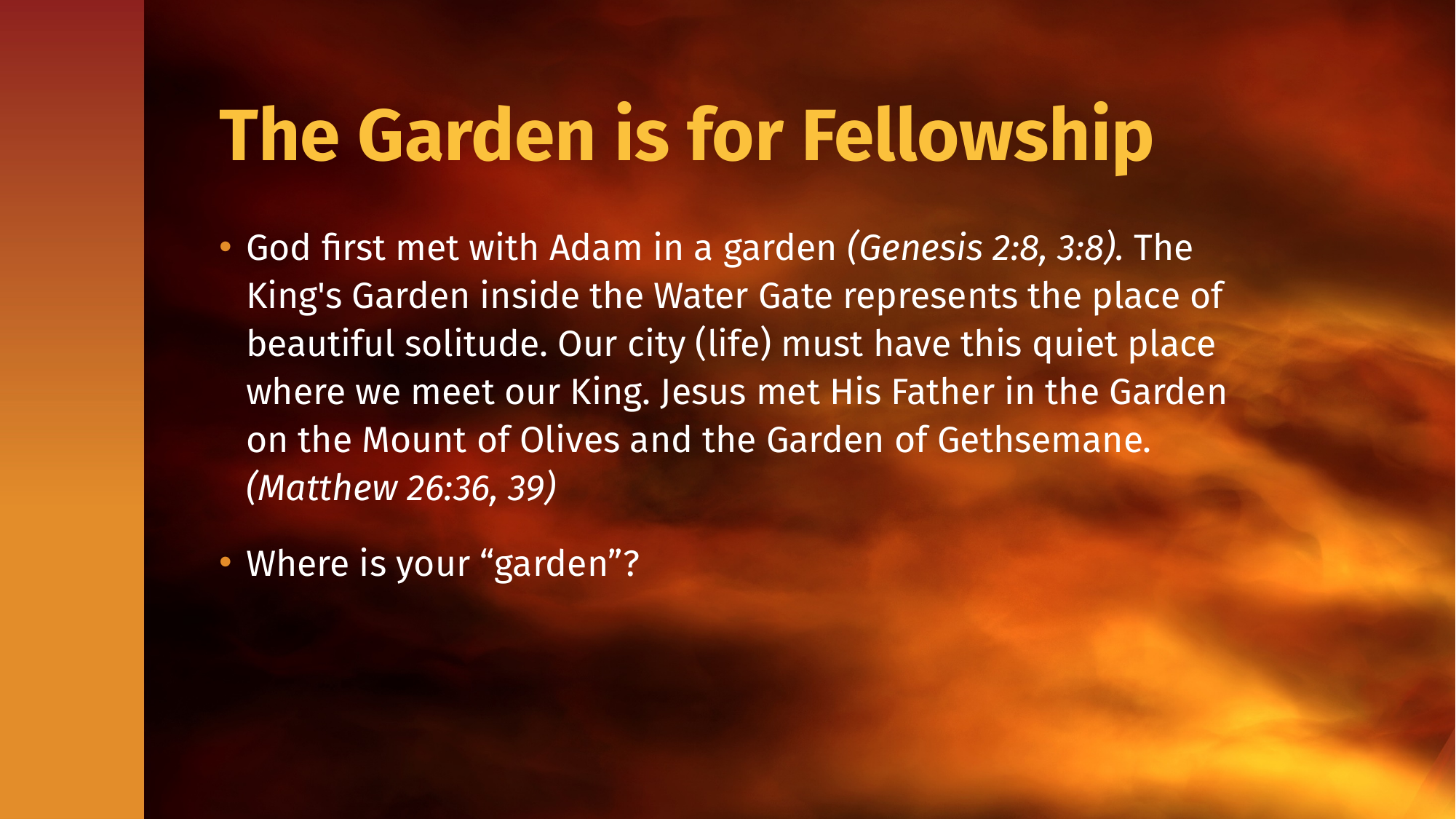

# The Garden is for Fellowship
God first met with Adam in a garden (Genesis 2:8, 3:8). The King's Garden inside the Water Gate represents the place of beautiful solitude. Our city (life) must have this quiet place where we meet our King. Jesus met His Father in the Garden on the Mount of Olives and the Garden of Gethsemane.        (Matthew 26:36, 39)
Where is your “garden”?